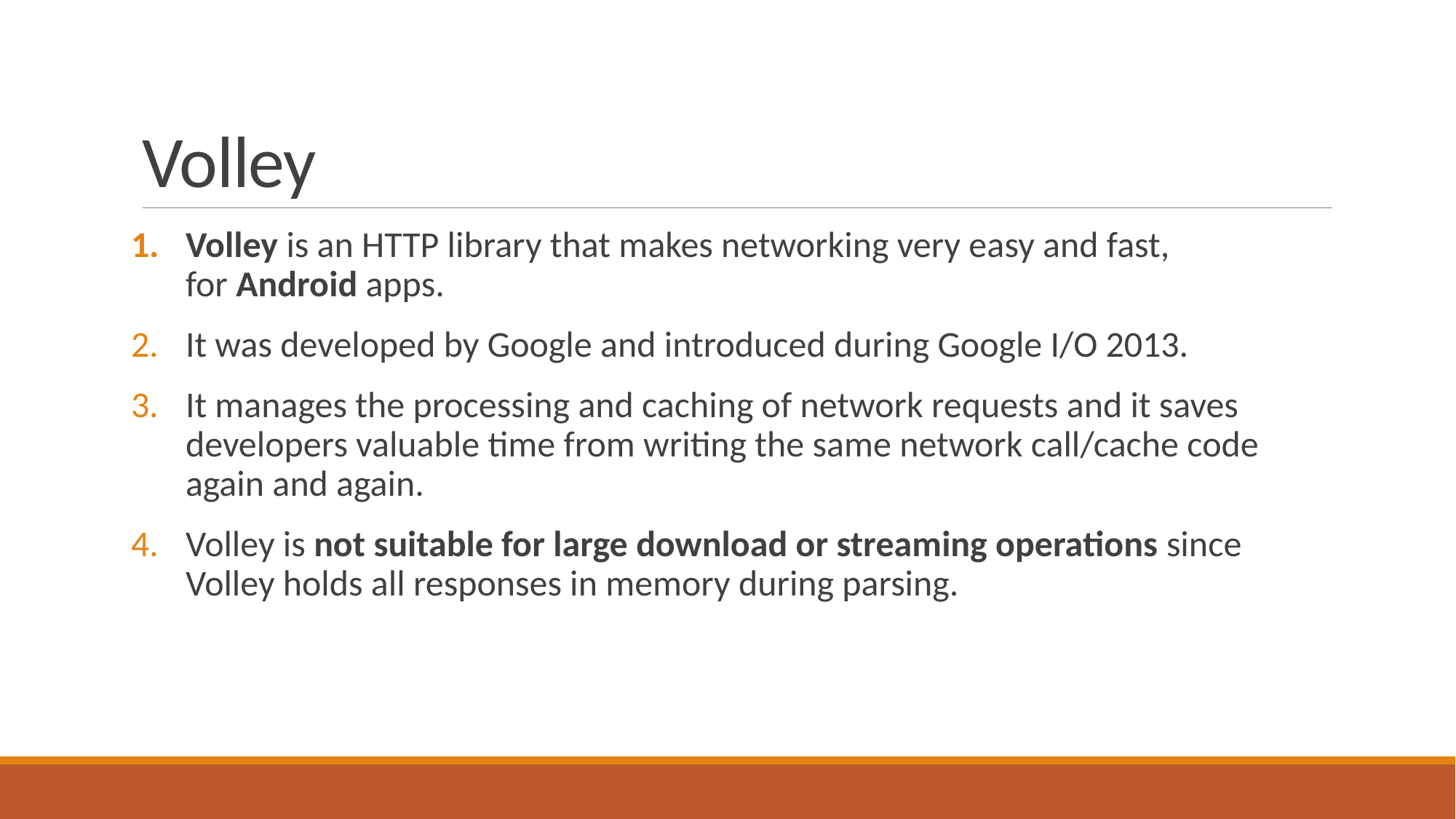

# Volley
Volley is an HTTP library that makes networking very easy and fast, for Android apps.
It was developed by Google and introduced during Google I/O 2013.
It manages the processing and caching of network requests and it saves developers valuable time from writing the same network call/cache code again and again.
Volley is not suitable for large download or streaming operations since Volley holds all responses in memory during parsing.